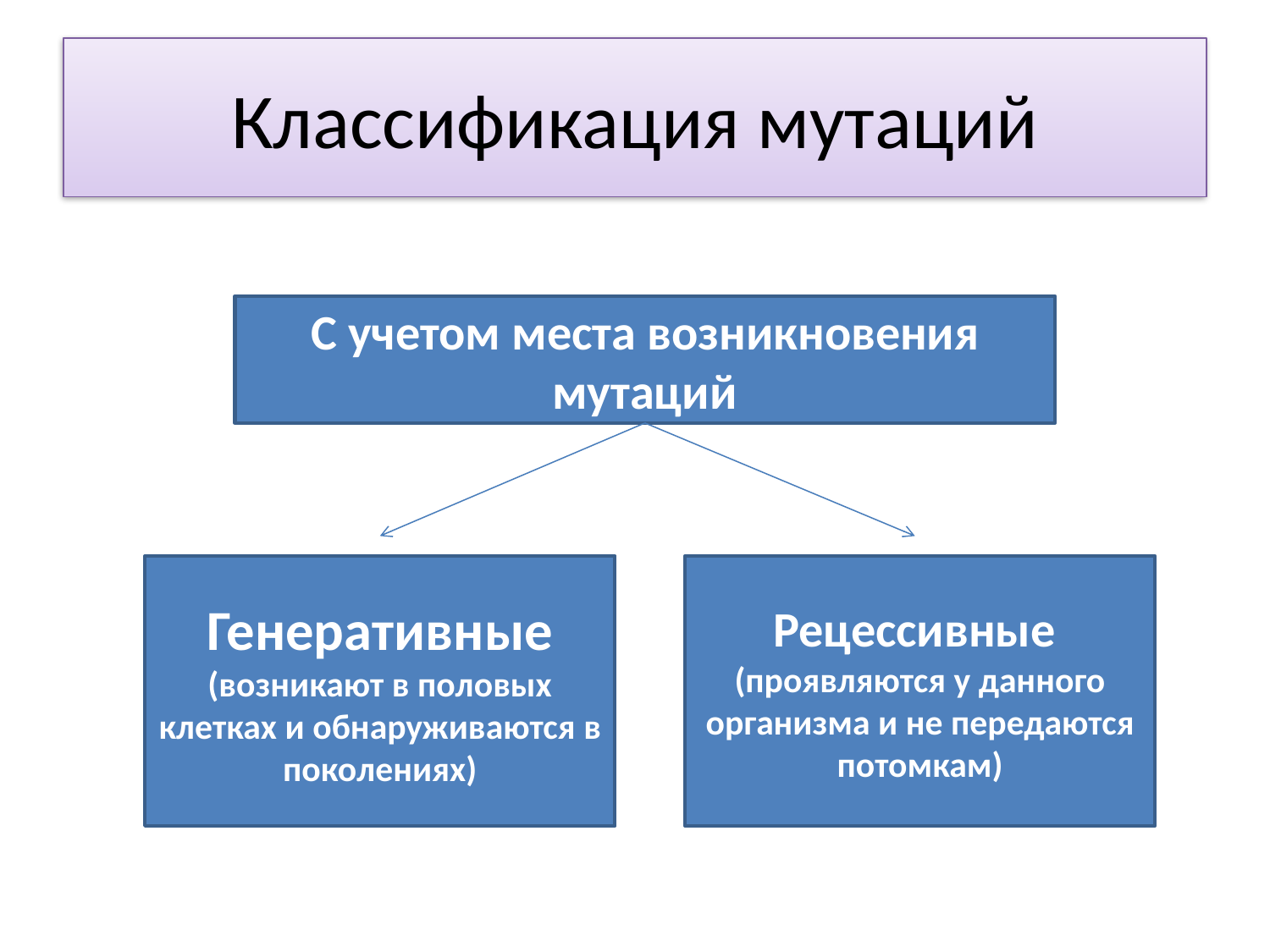

# Классификация мутаций

С учетом места возникновения мутаций
Генеративные (возникают в половых клетках и обнаруживаются в поколениях)
Рецессивные
(проявляются у данного организма и не передаются потомкам)